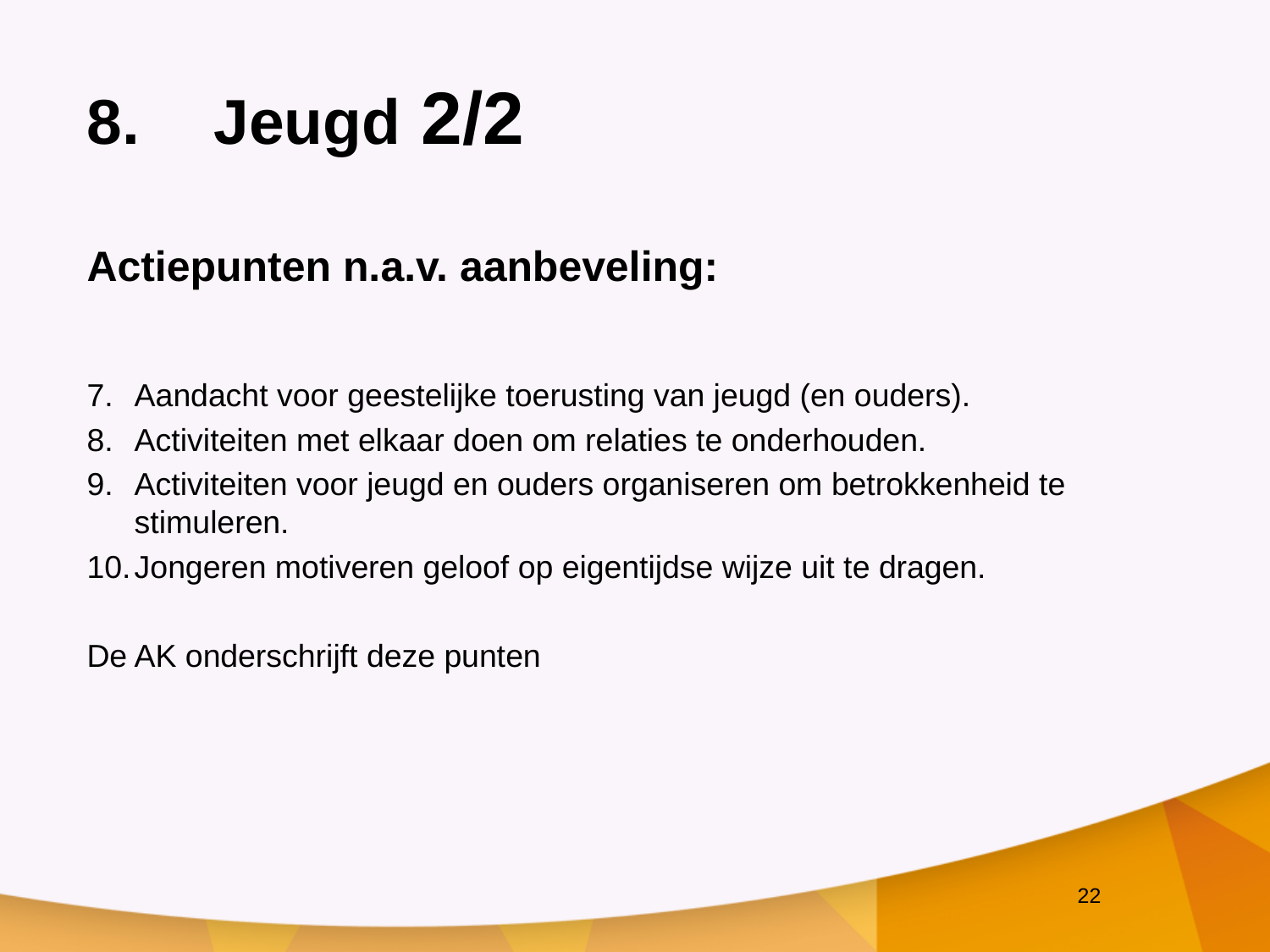

# 8.	Jeugd 2/2
Actiepunten n.a.v. aanbeveling:

Aandacht voor geestelijke toerusting van jeugd (en ouders).
Activiteiten met elkaar doen om relaties te onderhouden.
Activiteiten voor jeugd en ouders organiseren om betrokkenheid te stimuleren.
Jongeren motiveren geloof op eigentijdse wijze uit te dragen.

De AK onderschrijft deze punten